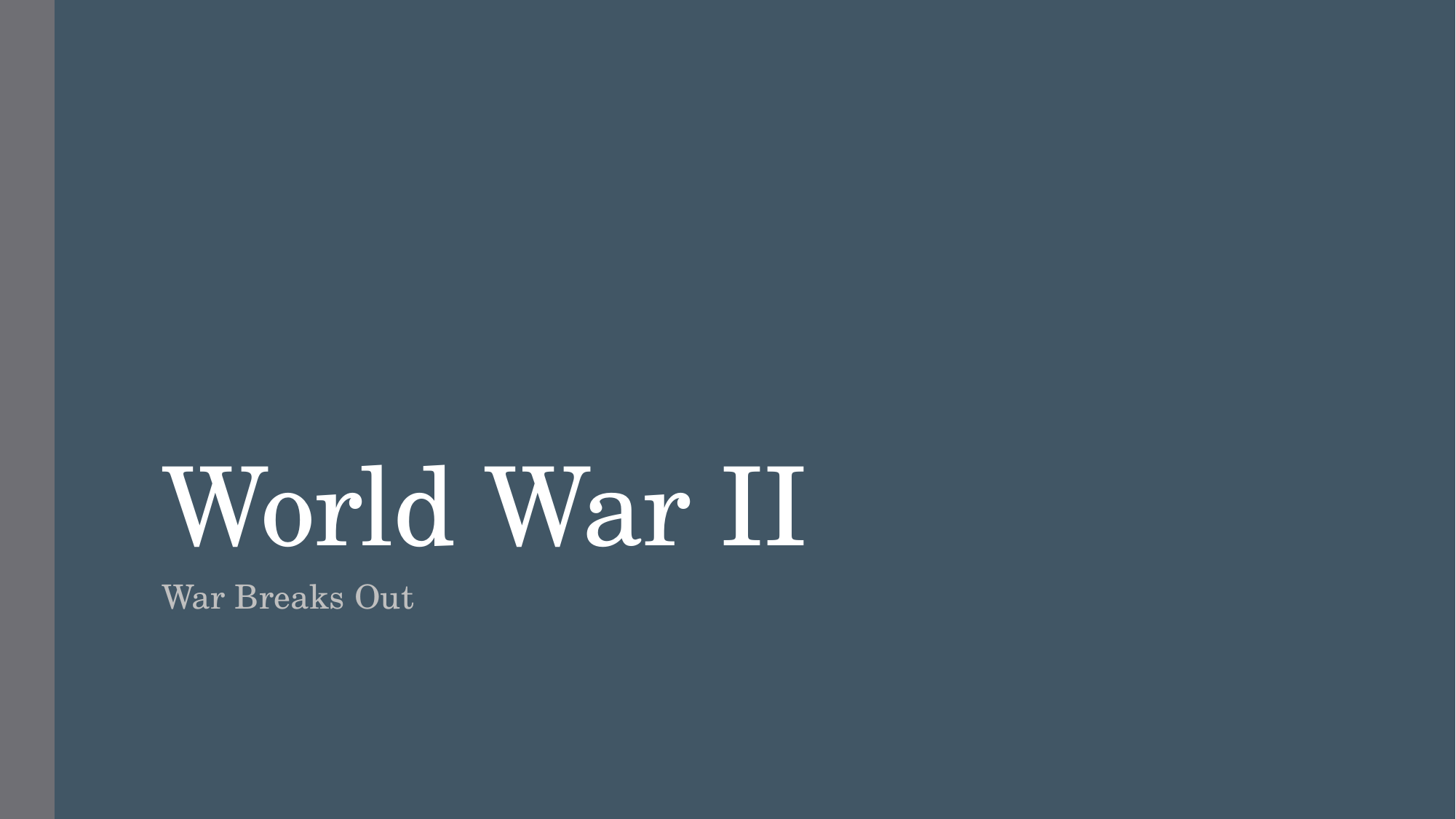

# World War II
War Breaks Out